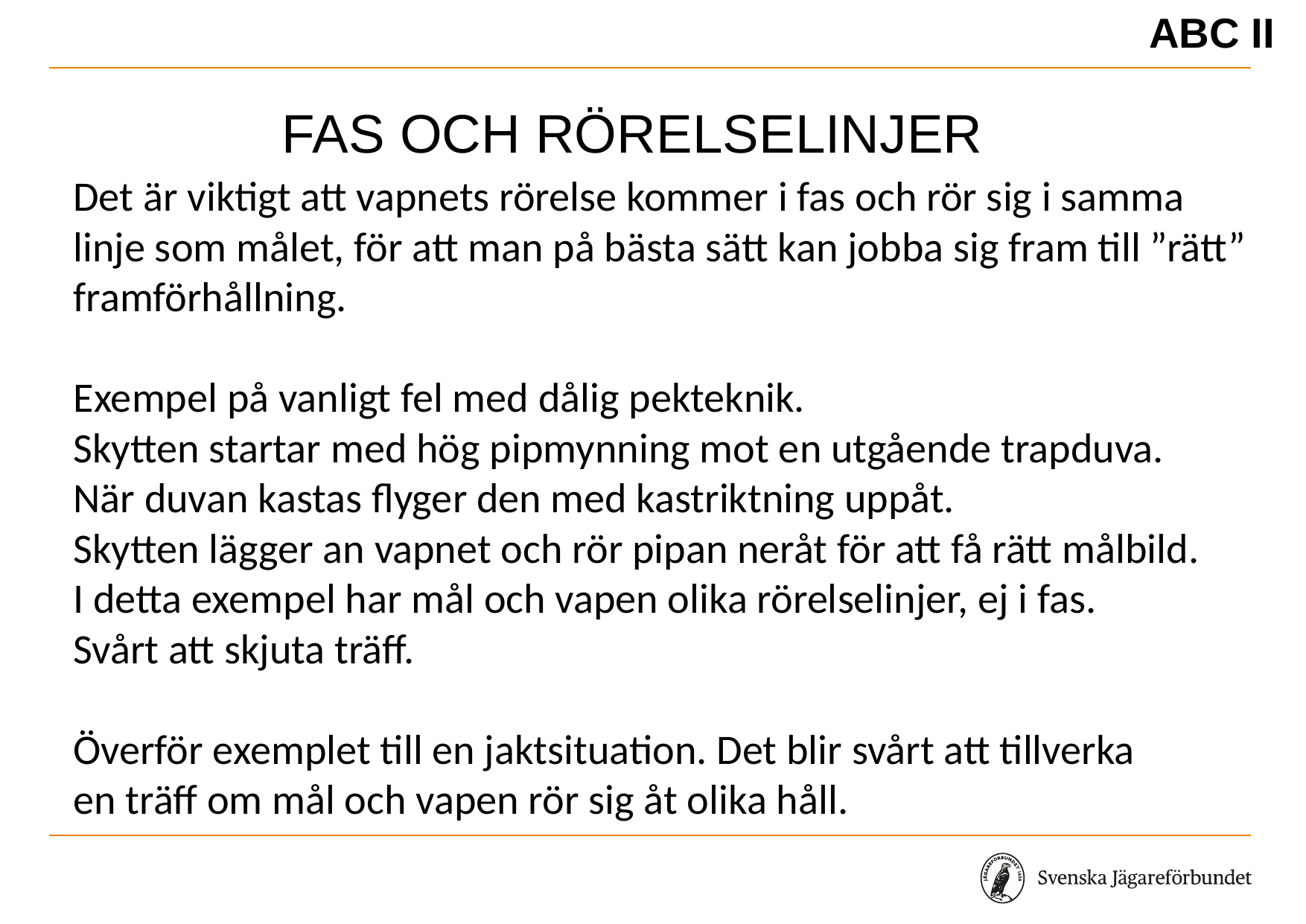

ABC II
# Fas och rörelselinjer
Det är viktigt att vapnets rörelse kommer i fas och rör sig i samma linje som målet, för att man på bästa sätt kan jobba sig fram till ”rätt” framförhållning.

Exempel på vanligt fel med dålig pekteknik.
Skytten startar med hög pipmynning mot en utgående trapduva.
När duvan kastas flyger den med kastriktning uppåt.
Skytten lägger an vapnet och rör pipan neråt för att få rätt målbild.
I detta exempel har mål och vapen olika rörelselinjer, ej i fas.
Svårt att skjuta träff.

Överför exemplet till en jaktsituation. Det blir svårt att tillverka
en träff om mål och vapen rör sig åt olika håll.